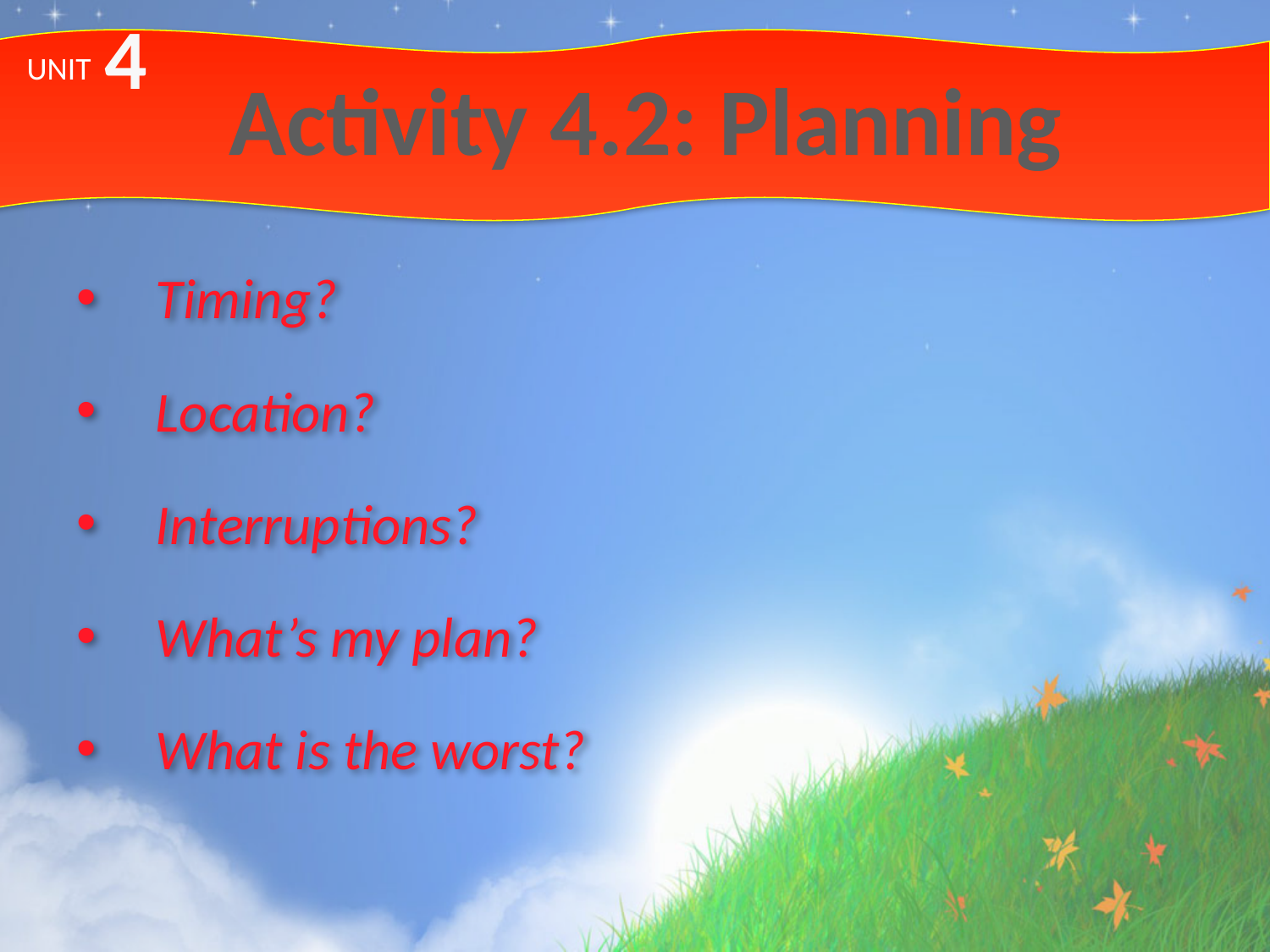

4

# Activity 4.2: Planning
UNIT
Timing?
Location?
Interruptions?
What’s my plan?
What is the worst?